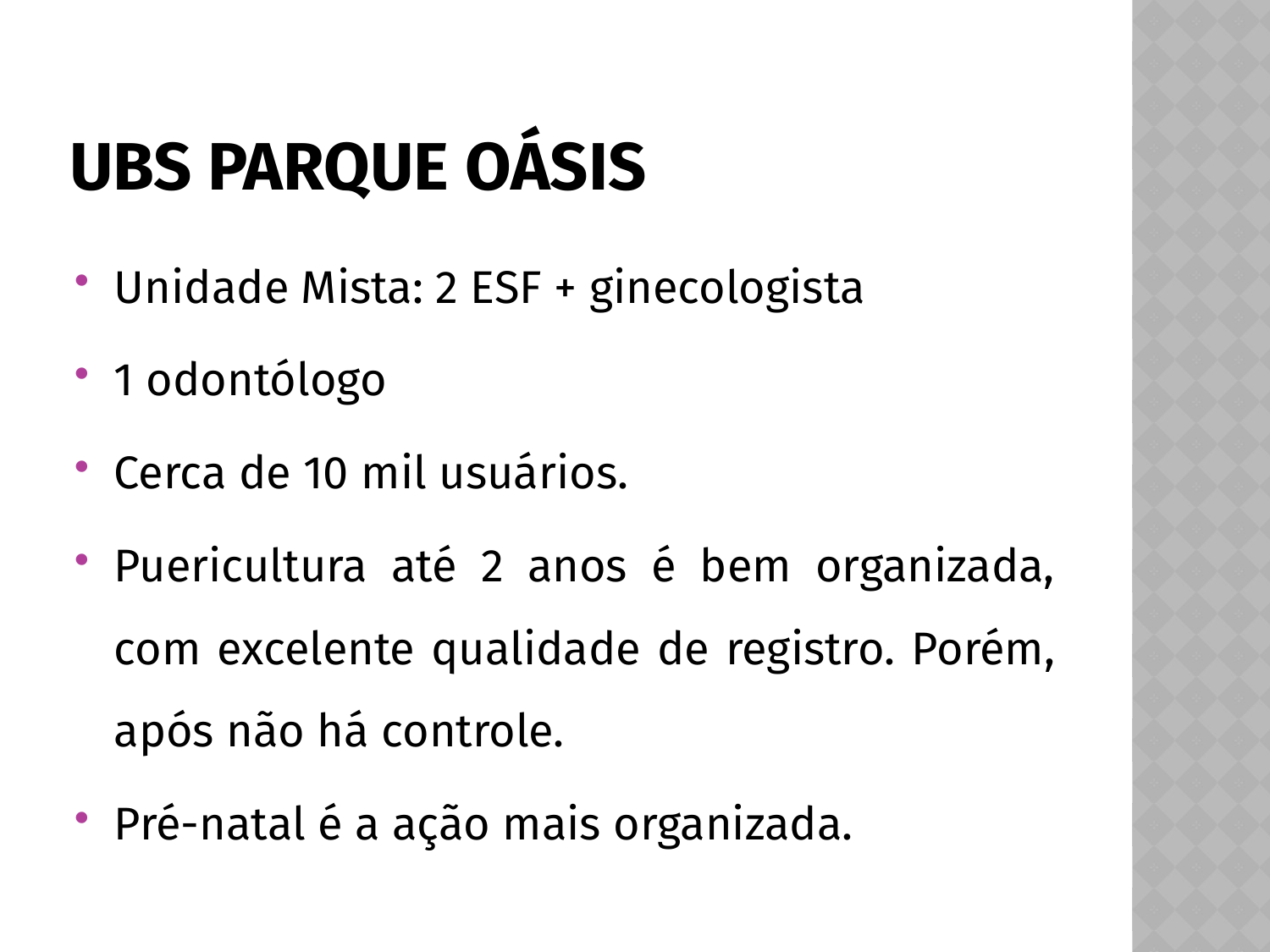

# UBS Parque Oásis
Unidade Mista: 2 ESF + ginecologista
1 odontólogo
Cerca de 10 mil usuários.
Puericultura até 2 anos é bem organizada, com excelente qualidade de registro. Porém, após não há controle.
Pré-natal é a ação mais organizada.